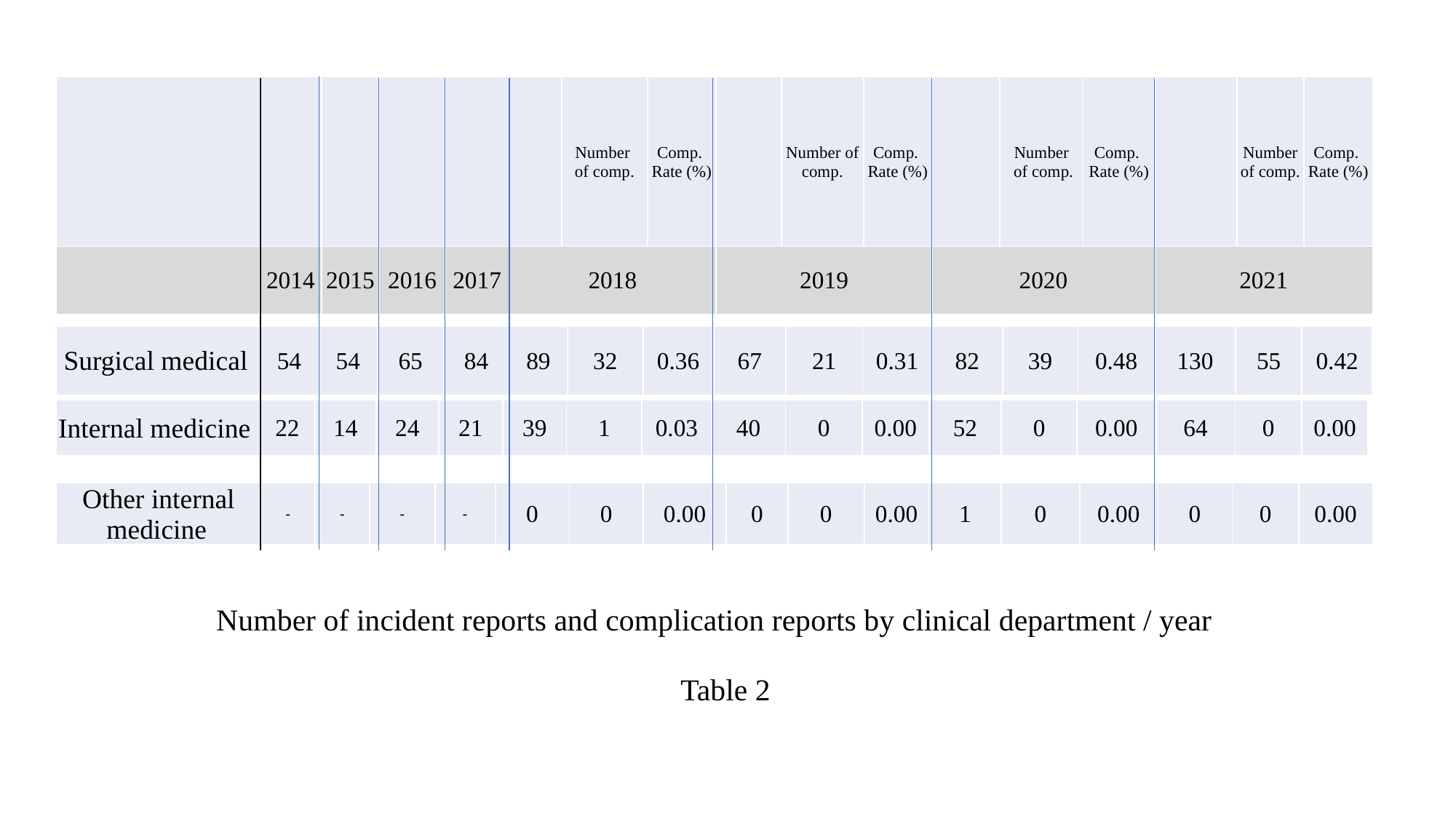

|  |  |  |  |  |  | Number of comp. | Comp. Rate (%) |  | Number of comp. | Comp. Rate (%) |  | Number of comp. | Comp. Rate (%) |  | Number of comp. | Comp. Rate (%) |
| --- | --- | --- | --- | --- | --- | --- | --- | --- | --- | --- | --- | --- | --- | --- | --- | --- |
|  | 2014 | 2015 | 2016 | 2017 | 2018 |  |  | 2019 |  |  | 2020 |  |  | 2021 |  |  |
| Surgical medical | 54 | 54 | 65 | 84 | 89 | 32 | 0.36 | 67 | 21 | 0.31 | 82 | 39 | 0.48 | 130 | 55 | 0.42 |
| --- | --- | --- | --- | --- | --- | --- | --- | --- | --- | --- | --- | --- | --- | --- | --- | --- |
| Internal medicine | 22 | 14 | 24 | 21 | 39 | 1 | 0.03 | 40 | 0 | 0.00 | 52 | 0 | 0.00 | 64 | 0 | 0.00 |
| --- | --- | --- | --- | --- | --- | --- | --- | --- | --- | --- | --- | --- | --- | --- | --- | --- |
| Other internal medicine | - | - | - | - | 0 | 0 | 0.00 | 0 | 0 | 0.00 | 1 | 0 | 0.00 | 0 | 0 | 0.00 |
| --- | --- | --- | --- | --- | --- | --- | --- | --- | --- | --- | --- | --- | --- | --- | --- | --- |
Number of incident reports and complication reports by clinical department / year

Table 2